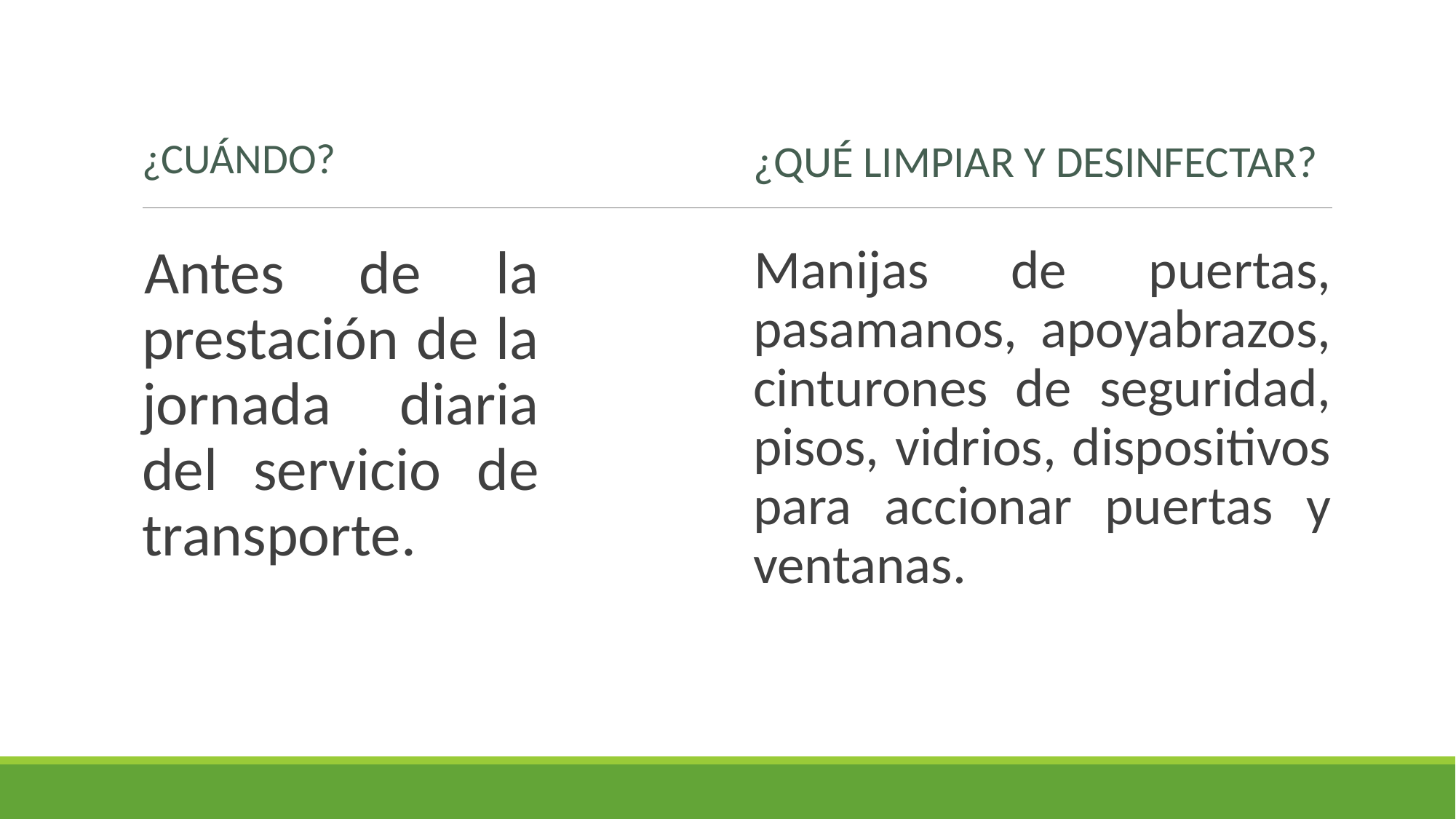

¿CUÁNDO?
¿QUÉ limpiar y DESINFECTAR?
Antes de la prestación de la jornada diaria del servicio de transporte.
Manijas de puertas, pasamanos, apoyabrazos, cinturones de seguridad, pisos, vidrios, dispositivos para accionar puertas y ventanas.